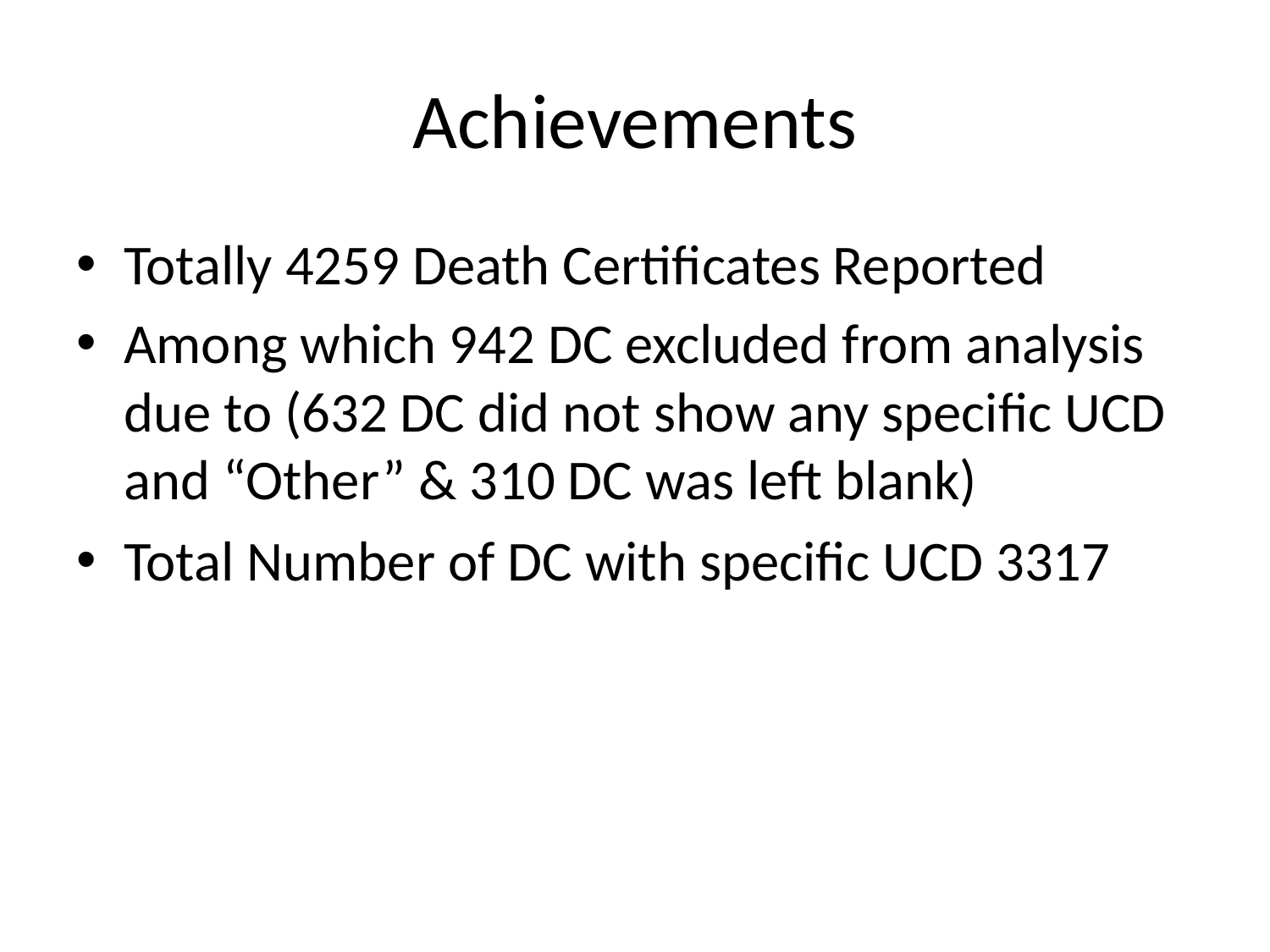

# Achievements
Totally 4259 Death Certificates Reported
Among which 942 DC excluded from analysis due to (632 DC did not show any specific UCD and “Other” & 310 DC was left blank)

Total Number of DC with specific UCD 3317